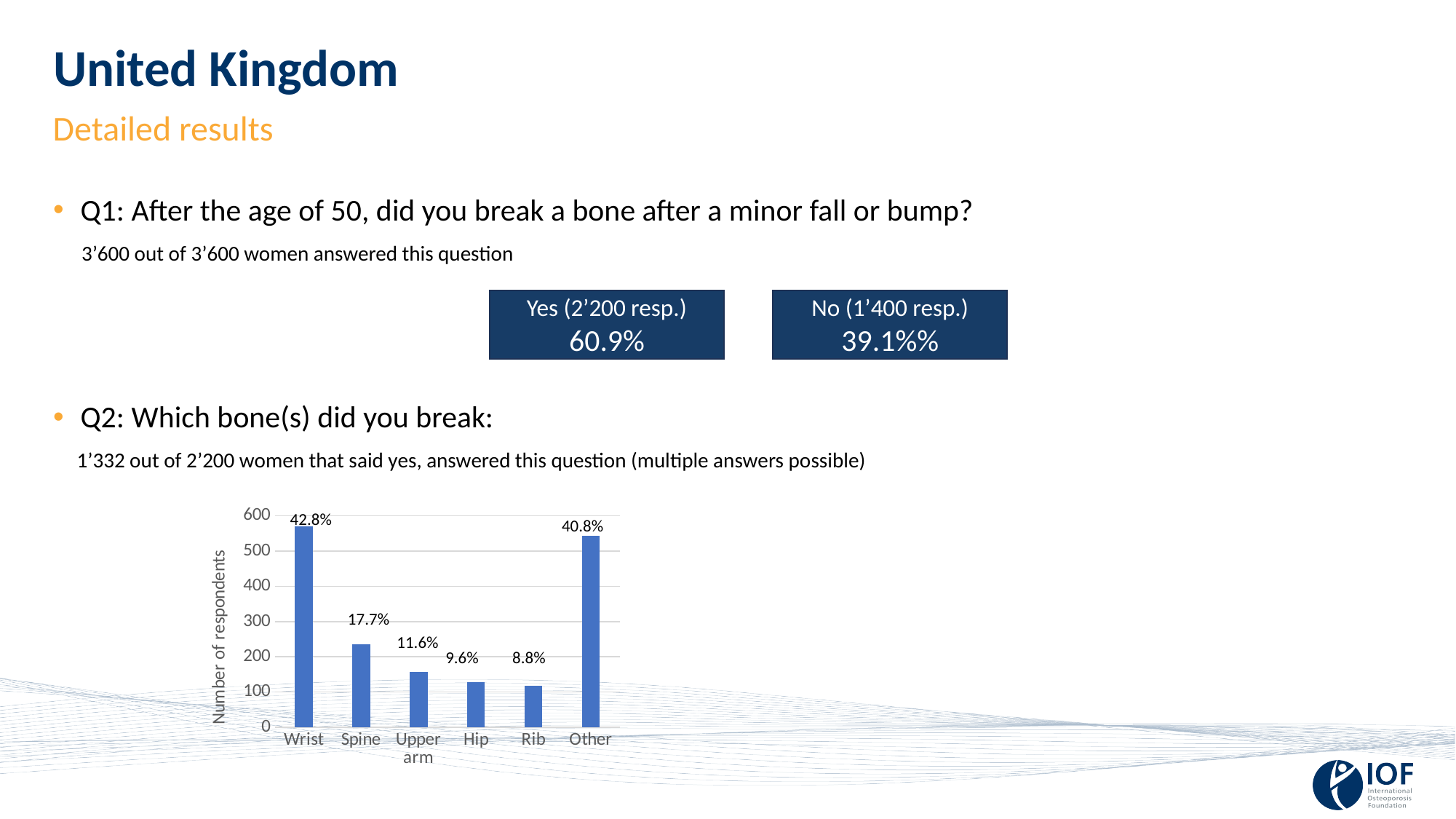

# United Kingdom
Detailed results
Q1: After the age of 50, did you break a bone after a minor fall or bump?
      3’600 out of 3’600 women answered this question
Yes (2’200 resp.)
60.9%
No (1’400 resp.)
39.1%%
Q2: Which bone(s) did you break:
     1’332 out of 2’200 women that said yes, answered this question (multiple answers possible)

### Chart

| Category | Series 1 |
|---|---|
| Wrist | 570.0 |
| Spine | 236.0 |
| Upper arm | 156.0 |
| Hip | 128.0 |
| Rib | 117.0 |
| Other | 544.0 |
42.8%
40.8%
17.7%
11.6%
9.6%
8.8%